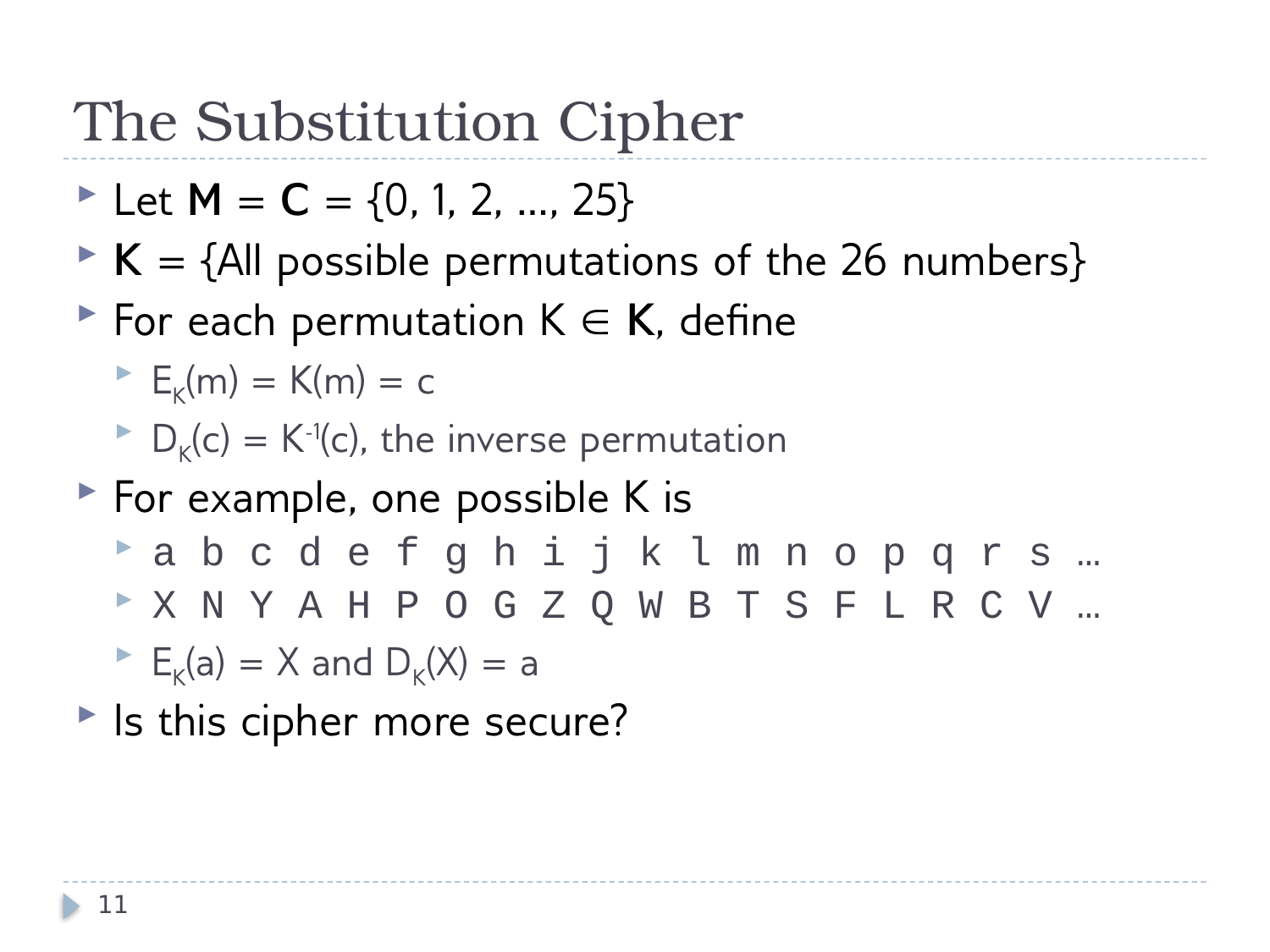

# The Substitution Cipher
Let M = C = {0, 1, 2, …, 25}
K = {All possible permutations of the 26 numbers}
For each permutation K ∈ K, define
EK(m) = K(m) = c
DK(c) = K-1(c), the inverse permutation
For example, one possible K is
a b c d e f g h i j k l m n o p q r s …
X N Y A H P O G Z Q W B T S F L R C V …
EK(a) = X and DK(X) = a
Is this cipher more secure?
11